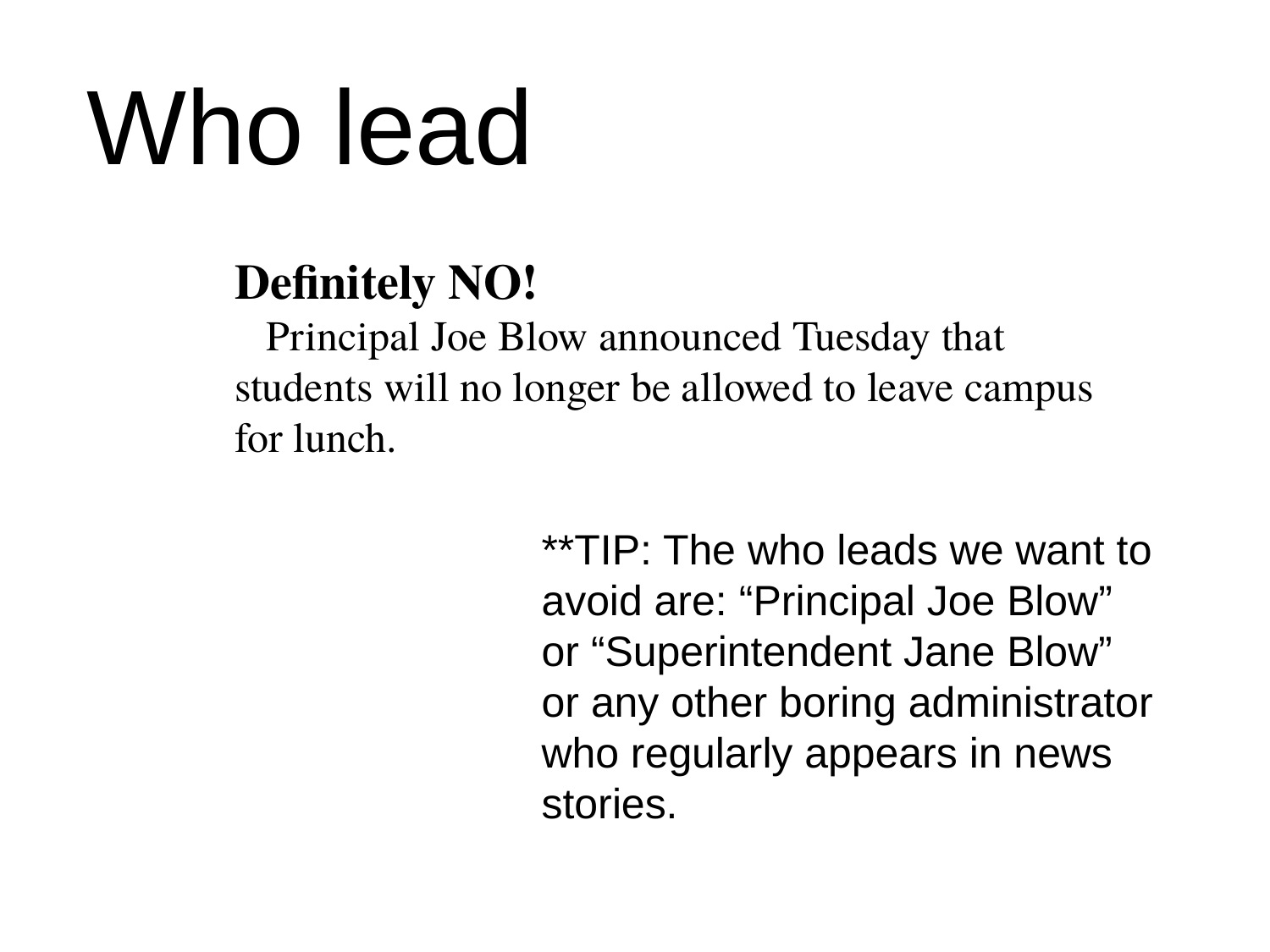

Who lead
Definitely NO!
   Principal Joe Blow announced Tuesday that students will no longer be allowed to leave campus for lunch.
**TIP: The who leads we want to avoid are: “Principal Joe Blow” or “Superintendent Jane Blow” or any other boring administrator who regularly appears in news stories.